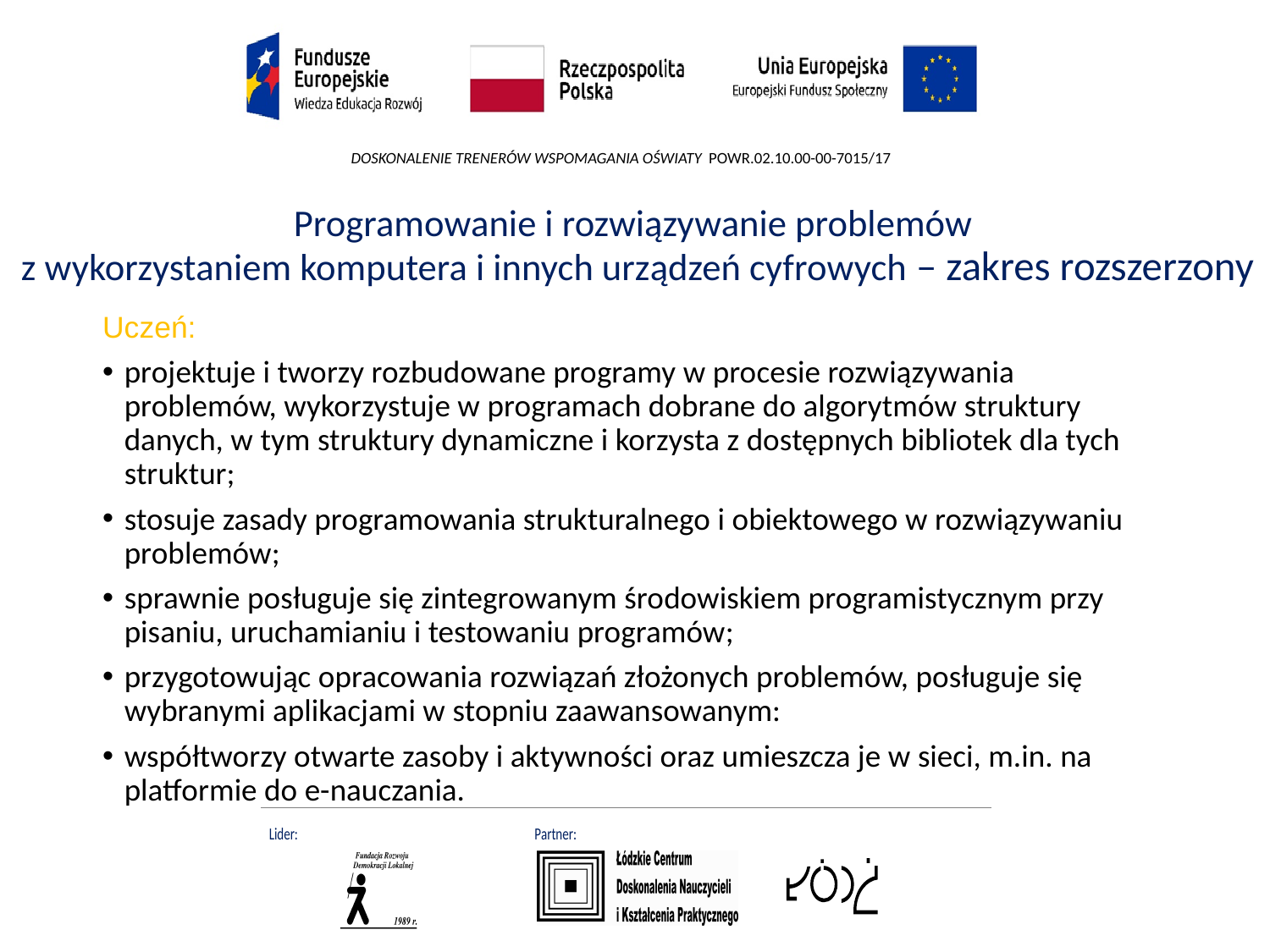

# Programowanie i rozwiązywanie problemów z wykorzystaniem komputera i innych urządzeń cyfrowych – zakres rozszerzony
Uczeń:
projektuje i tworzy rozbudowane programy w procesie rozwiązywania problemów, wykorzystuje w programach dobrane do algorytmów struktury danych, w tym struktury dynamiczne i korzysta z dostępnych bibliotek dla tych struktur;
stosuje zasady programowania strukturalnego i obiektowego w rozwiązywaniu problemów;
sprawnie posługuje się zintegrowanym środowiskiem programistycznym przy pisaniu, uruchamianiu i testowaniu programów;
przygotowując opracowania rozwiązań złożonych problemów, posługuje się wybranymi aplikacjami w stopniu zaawansowanym:
współtworzy otwarte zasoby i aktywności oraz umieszcza je w sieci, m.in. na platformie do e-nauczania.